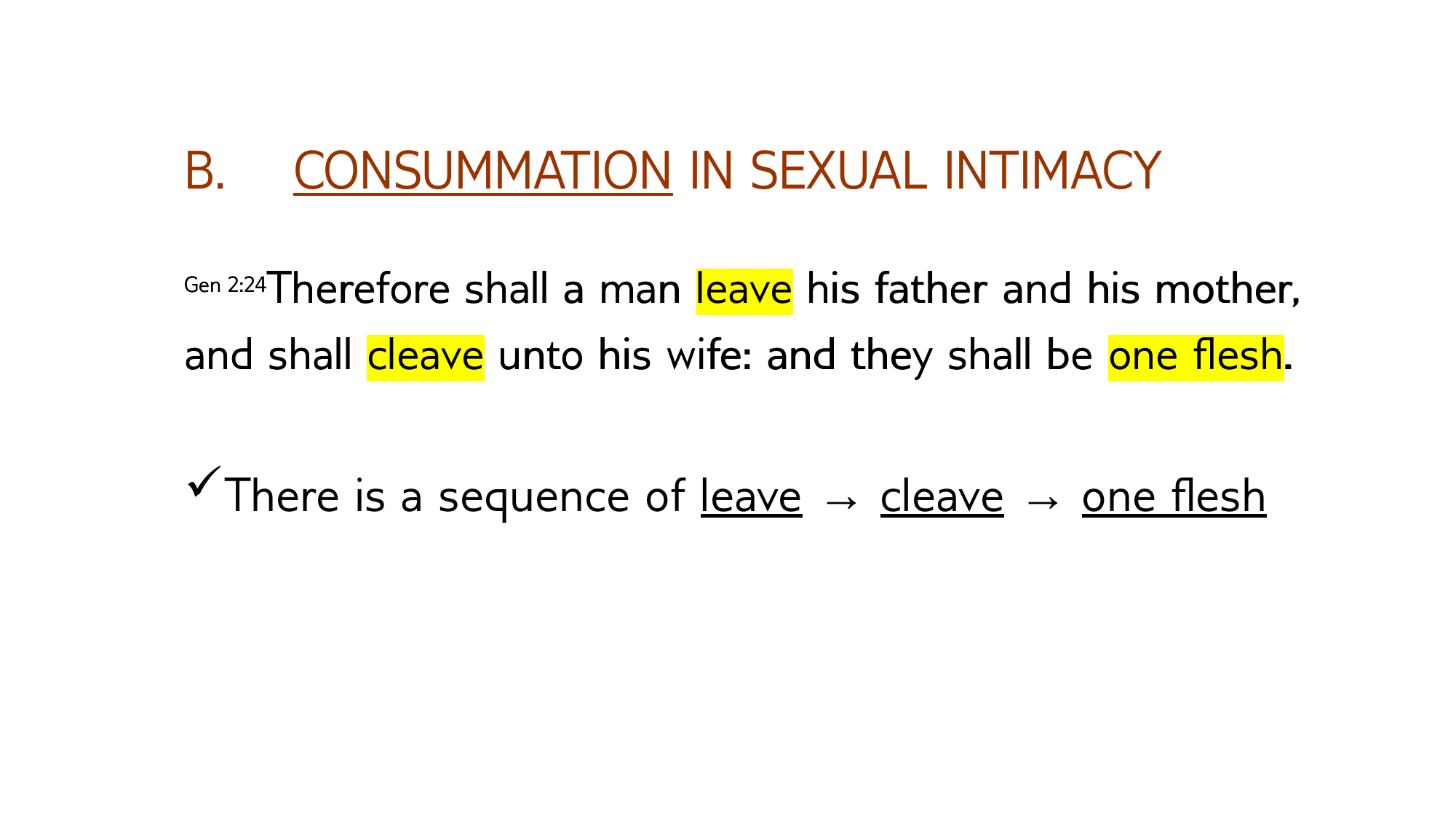

# B.	Consummation in sexual intimacy
Gen 2:24Therefore shall a man leave his father and his mother, and shall cleave unto his wife: and they shall be one flesh.
Gen 2:24Therefore shall a man leave his father and his mother, and shall cleave unto his wife: and they shall be one flesh.
There is a sequence of leave → cleave → one flesh

Rev (Dr) Jonathan Ang